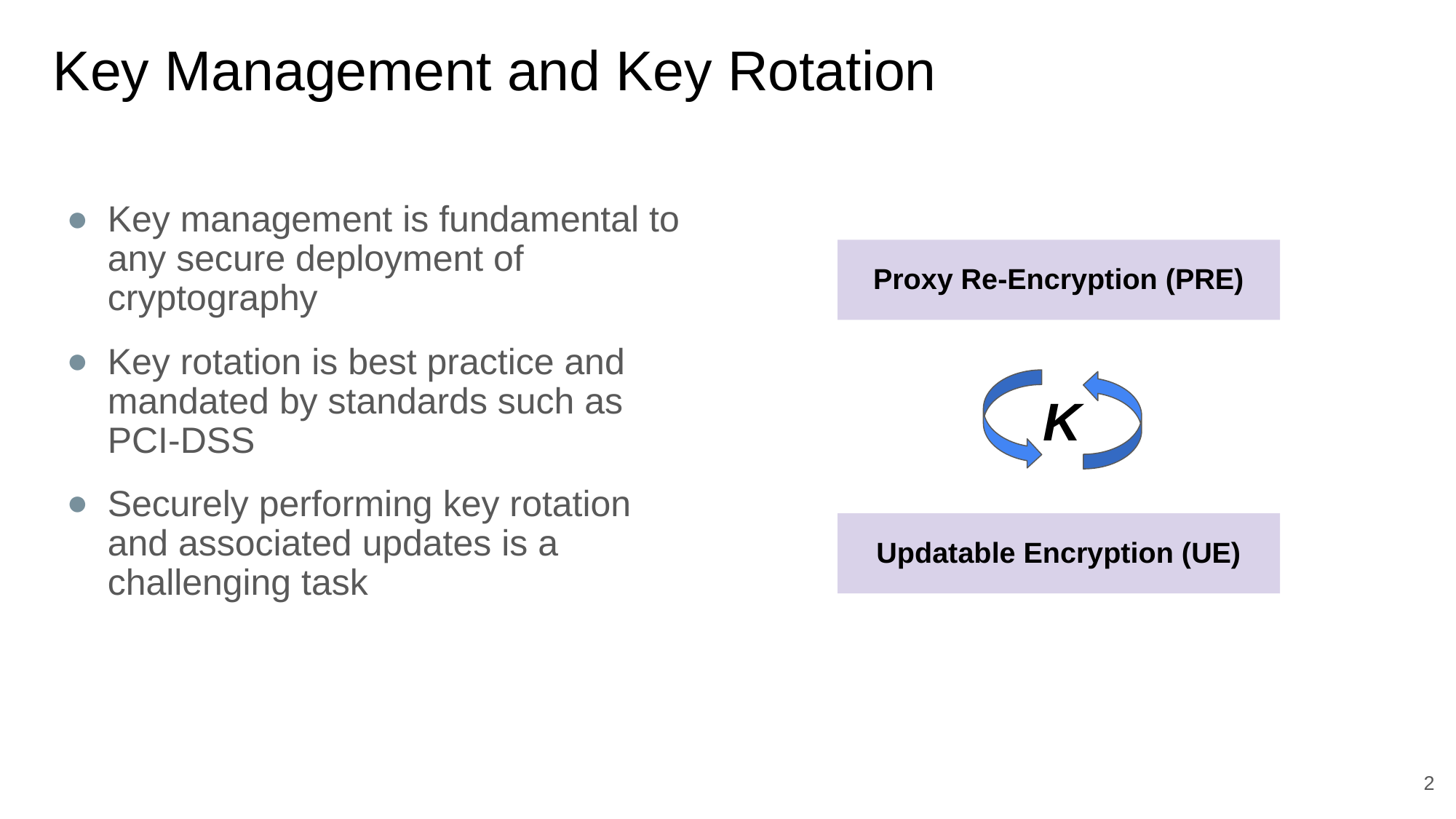

# Key Management and Key Rotation

Key management is fundamental to any secure deployment of cryptography
Key rotation is best practice and mandated by standards such as PCI-DSS
Securely performing key rotation and associated updates is a challenging task
Proxy Re-Encryption (PRE)

K
Updatable Encryption (UE)
2